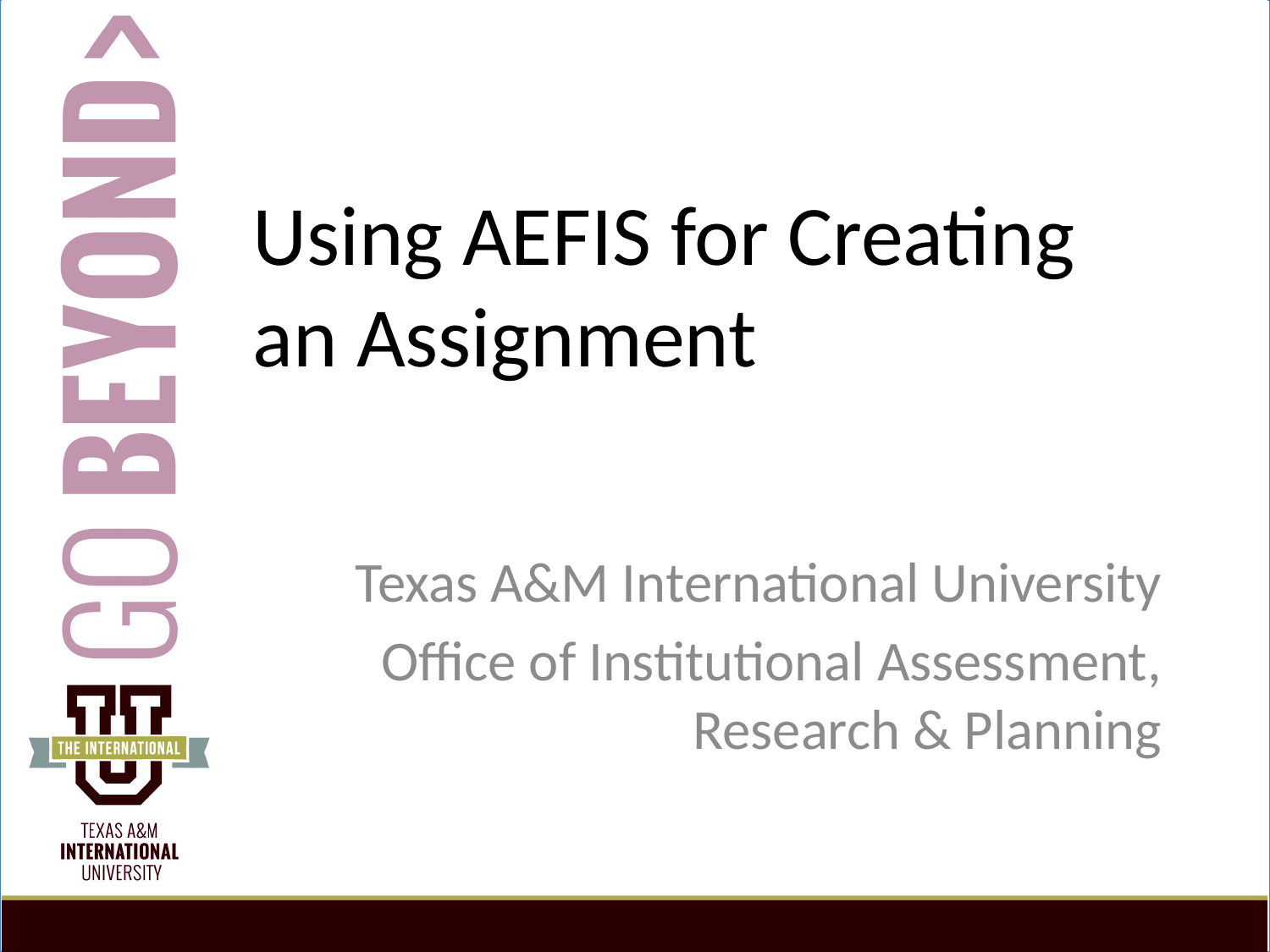

# Using AEFIS for Creating an Assignment
Texas A&M International University
Office of Institutional Assessment, Research & Planning